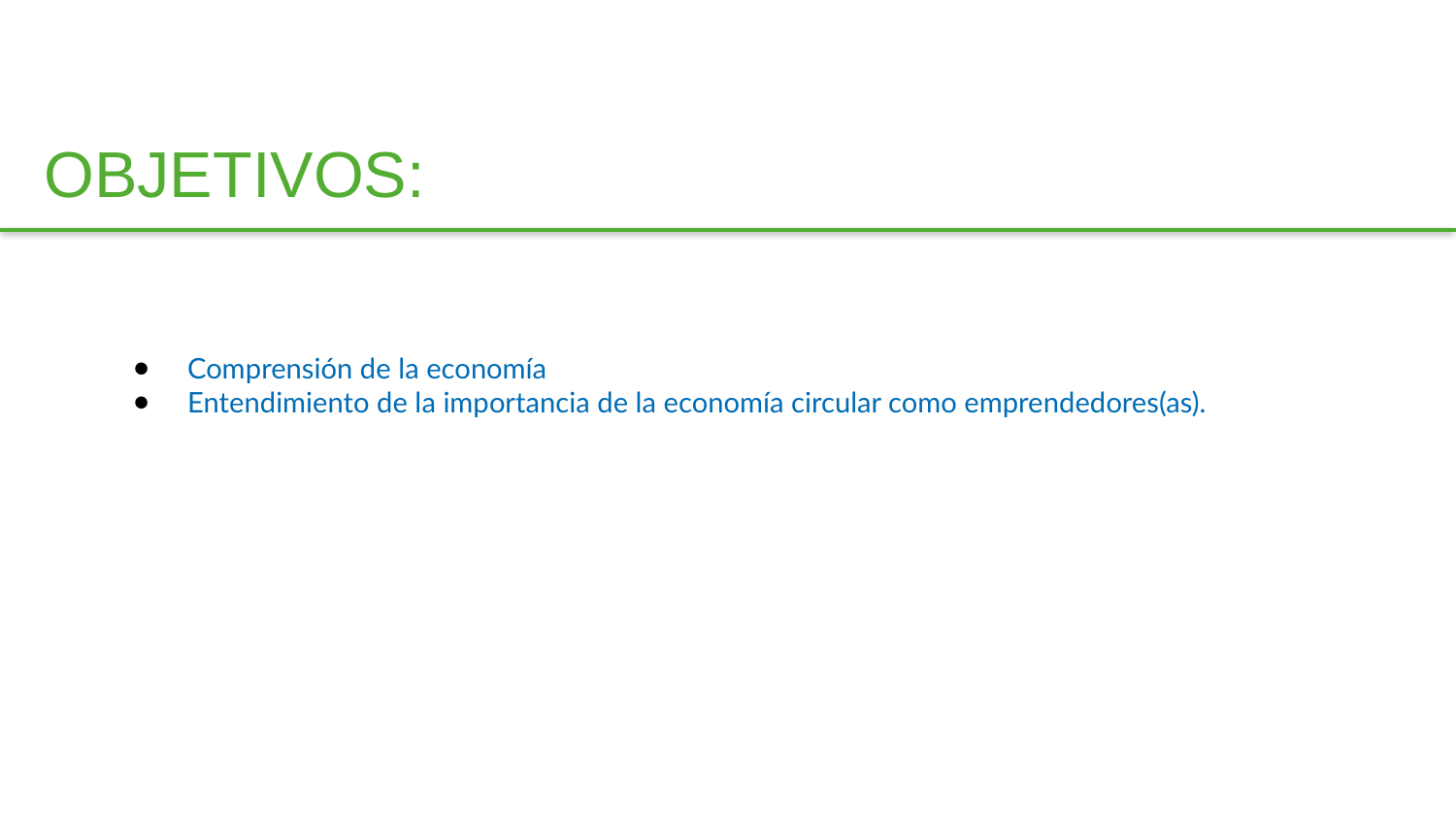

OBJETIVOS:
Comprensión de la economía
Entendimiento de la importancia de la economía circular como emprendedores(as).